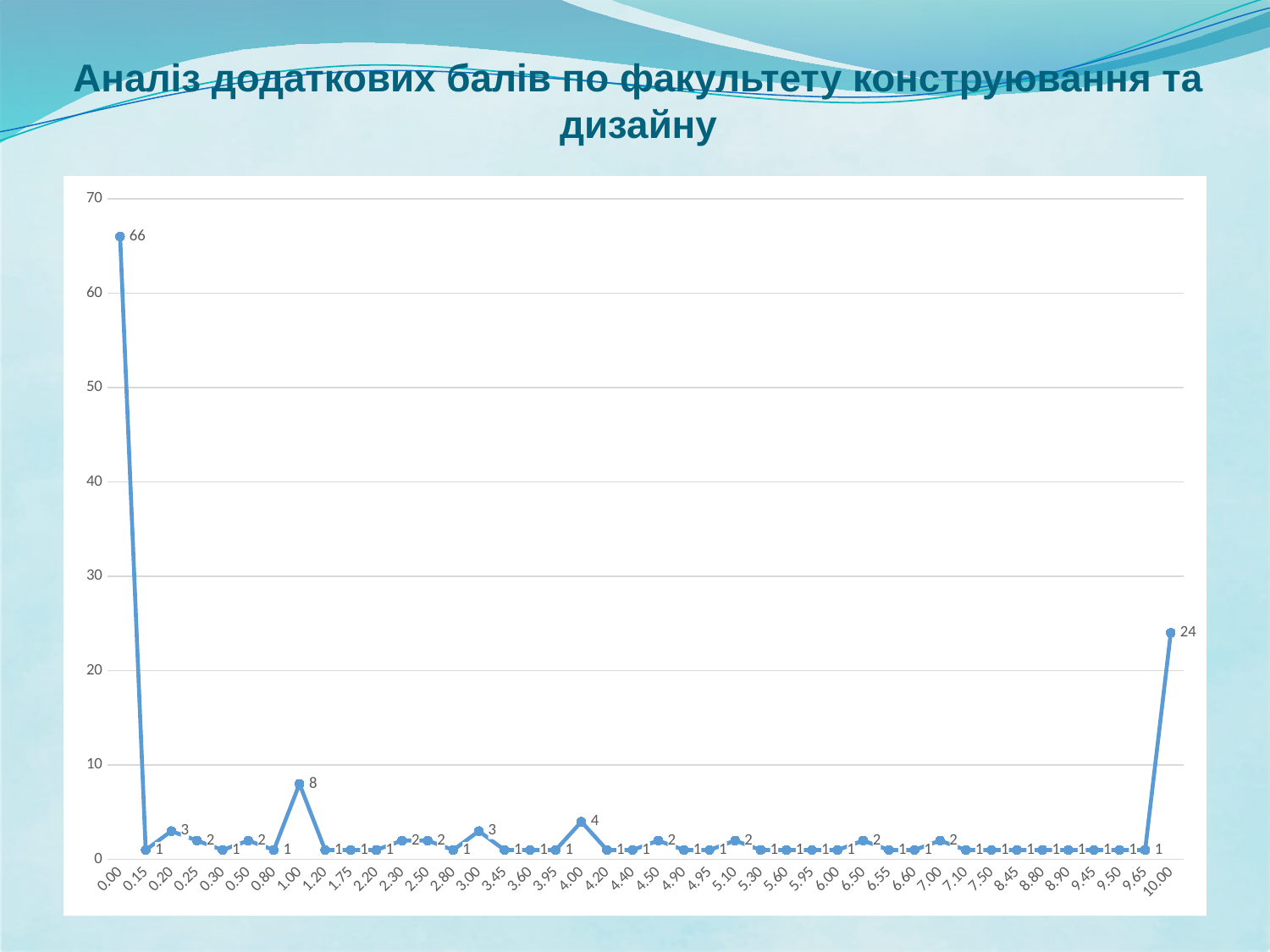

# Аналіз додаткових балів по факультету конструювання та дизайну

### Chart

| Category |  |
|---|---|
| 0 | 66.0 |
| 0.15 | 1.0 |
| 0.2 | 3.0 |
| 0.25 | 2.0 |
| 0.3 | 1.0 |
| 0.5 | 2.0 |
| 0.8 | 1.0 |
| 1 | 8.0 |
| 1.2 | 1.0 |
| 1.75 | 1.0 |
| 2.2000000000000002 | 1.0 |
| 2.2999999999999998 | 2.0 |
| 2.5 | 2.0 |
| 2.8 | 1.0 |
| 3 | 3.0 |
| 3.45 | 1.0 |
| 3.6 | 1.0 |
| 3.95 | 1.0 |
| 4 | 4.0 |
| 4.2 | 1.0 |
| 4.4000000000000004 | 1.0 |
| 4.5 | 2.0 |
| 4.9000000000000004 | 1.0 |
| 4.95 | 1.0 |
| 5.0999999999999996 | 2.0 |
| 5.3 | 1.0 |
| 5.6 | 1.0 |
| 5.95 | 1.0 |
| 6 | 1.0 |
| 6.5 | 2.0 |
| 6.55 | 1.0 |
| 6.6 | 1.0 |
| 7 | 2.0 |
| 7.1 | 1.0 |
| 7.5 | 1.0 |
| 8.4499999999999993 | 1.0 |
| 8.8000000000000007 | 1.0 |
| 8.9 | 1.0 |
| 9.4499999999999993 | 1.0 |
| 9.5 | 1.0 |
| 9.65 | 1.0 |
| 10 | 24.0 |